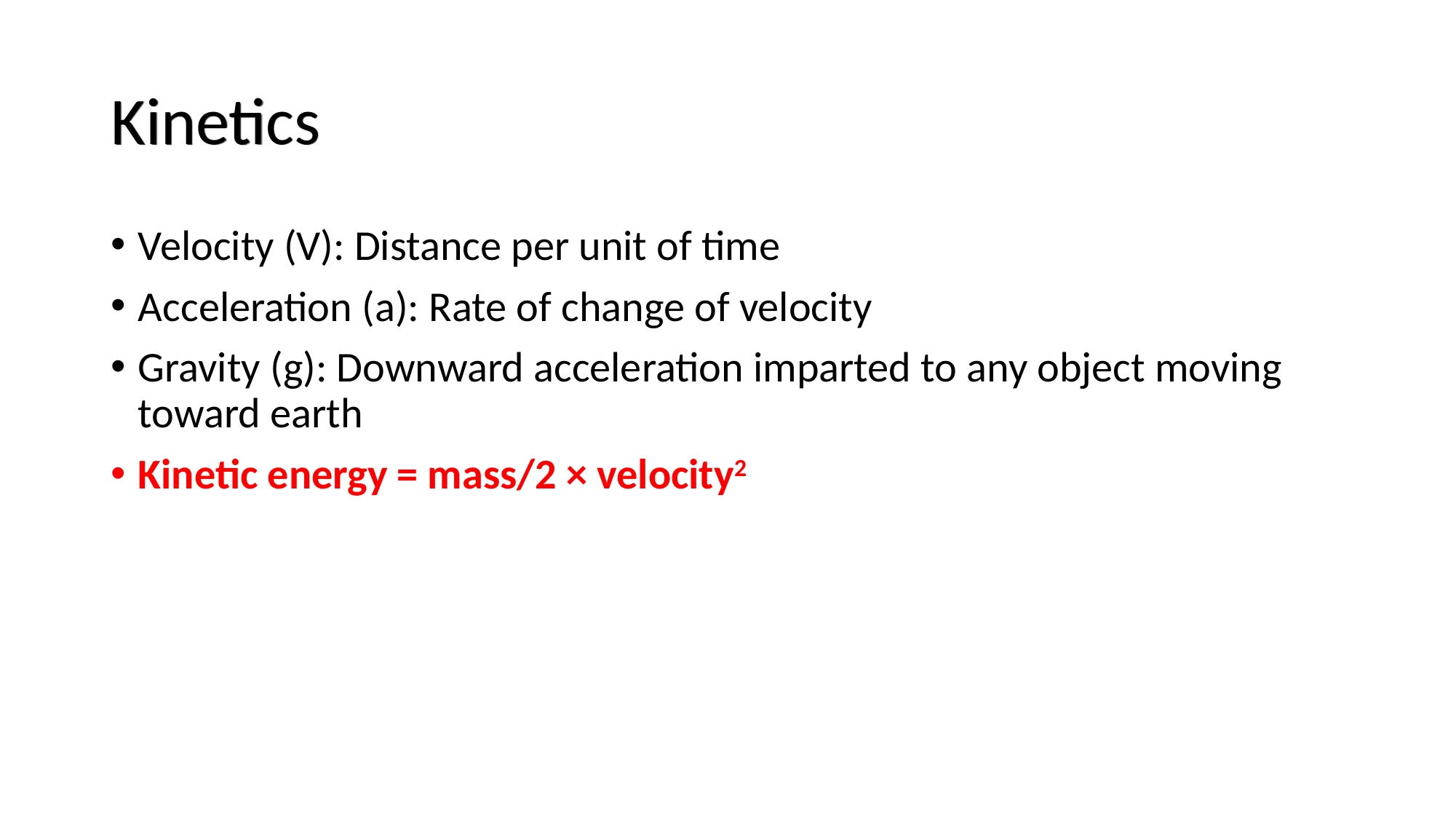

# Kinetics
Velocity (V): Distance per unit of time
Acceleration (a): Rate of change of velocity
Gravity (g): Downward acceleration imparted to any object moving toward earth
Kinetic energy = mass/2 × velocity2